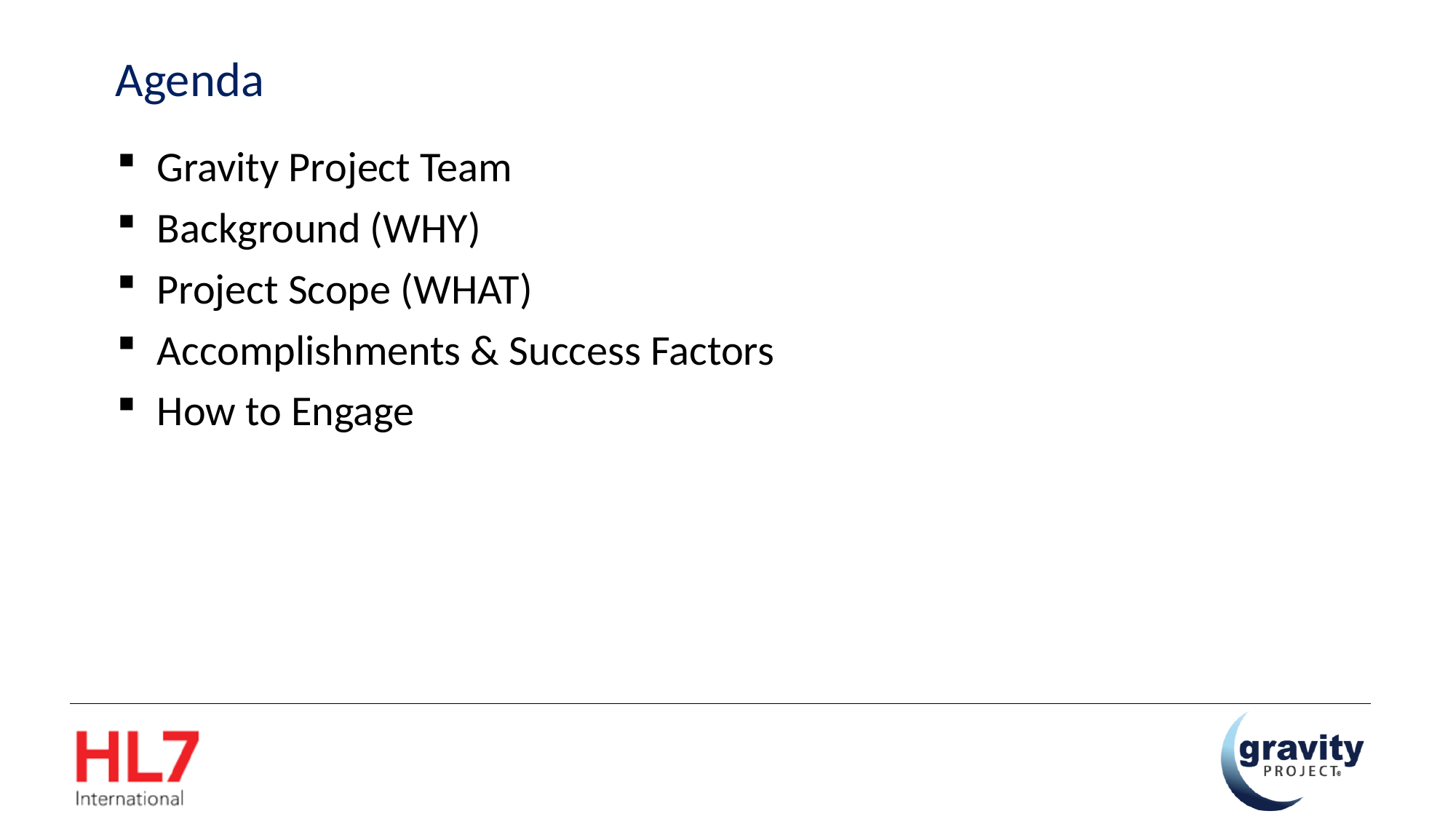

# Agenda
Gravity Project Team
Background (WHY)
Project Scope (WHAT)
Accomplishments & Success Factors
How to Engage